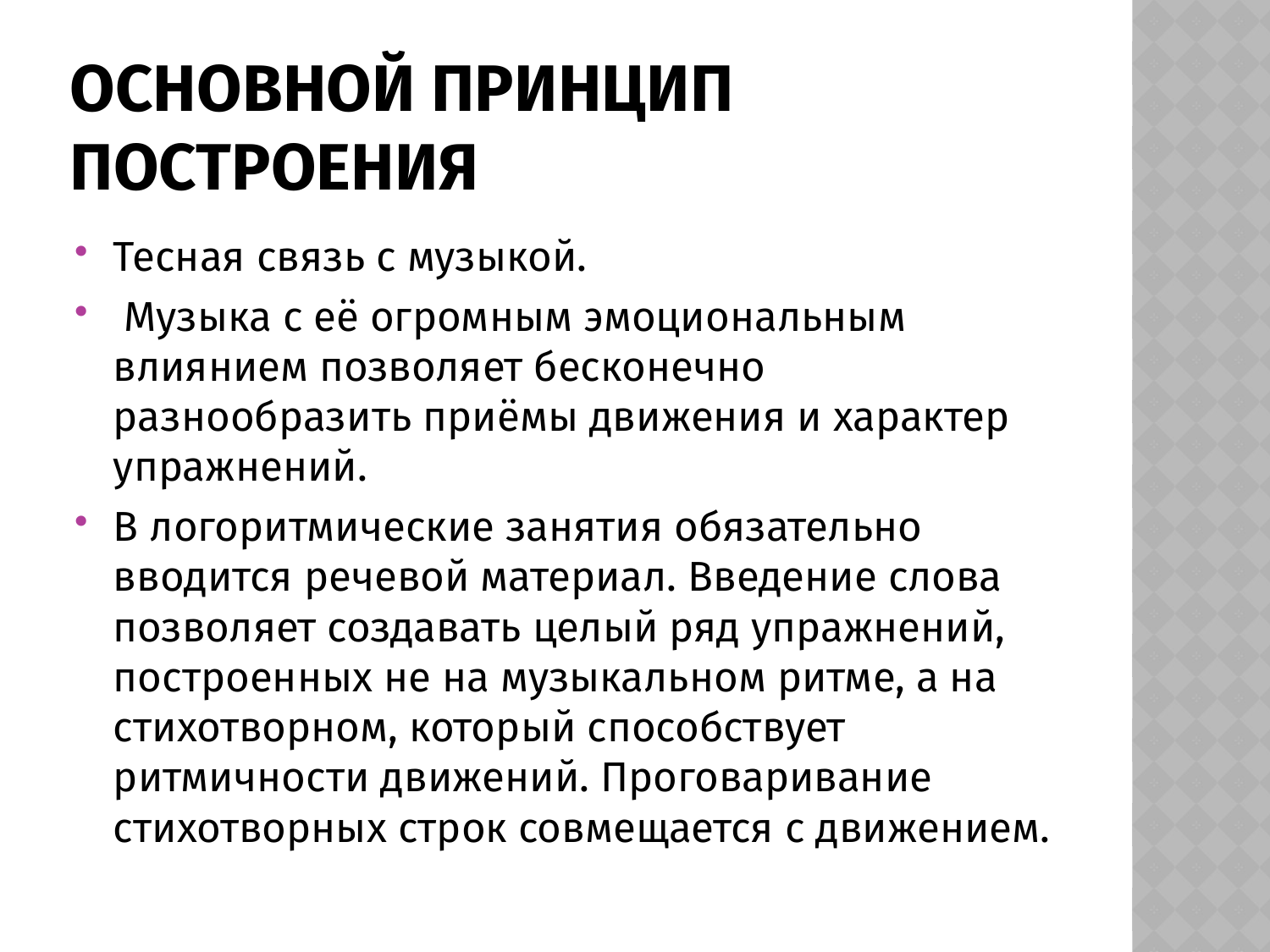

# Основной принцип построения
Тесная связь с музыкой.
 Музыка с её огромным эмоциональным влиянием позволяет бесконечно разнообразить приёмы движения и характер упражнений.
В логоритмические занятия обязательно вводится речевой материал. Введение слова позволяет создавать целый ряд упражнений, построенных не на музыкальном ритме, а на стихотворном, который способствует ритмичности движений. Проговаривание стихотворных строк совмещается с движением.